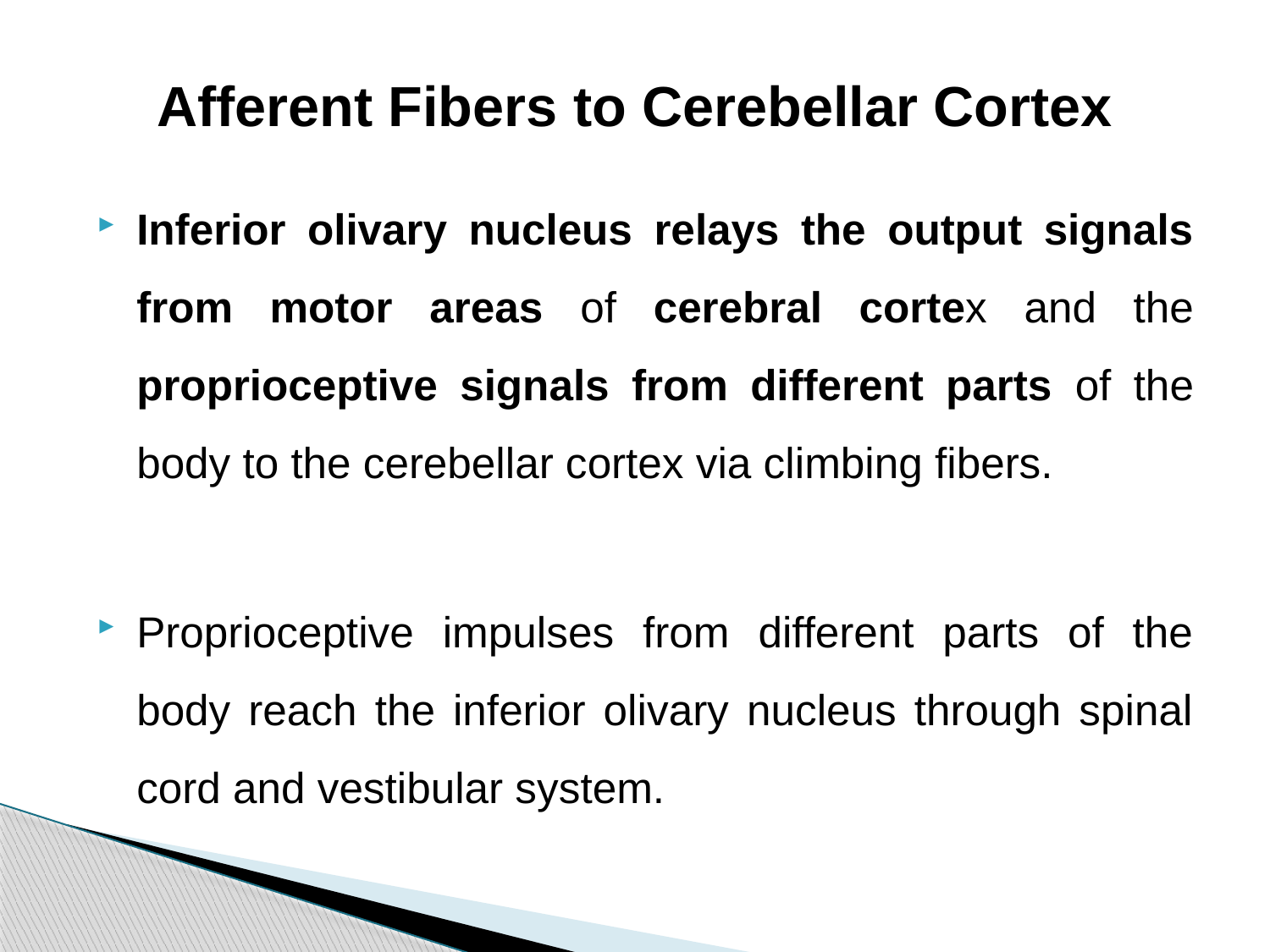

# Afferent Fibers to Cerebellar Cortex
Inferior olivary nucleus relays the output signals from motor areas of cerebral cortex and the proprioceptive signals from different parts of the body to the cerebellar cortex via climbing fibers.

Proprioceptive impulses from different parts of the body reach the inferior olivary nucleus through spinal cord and vestibular system.